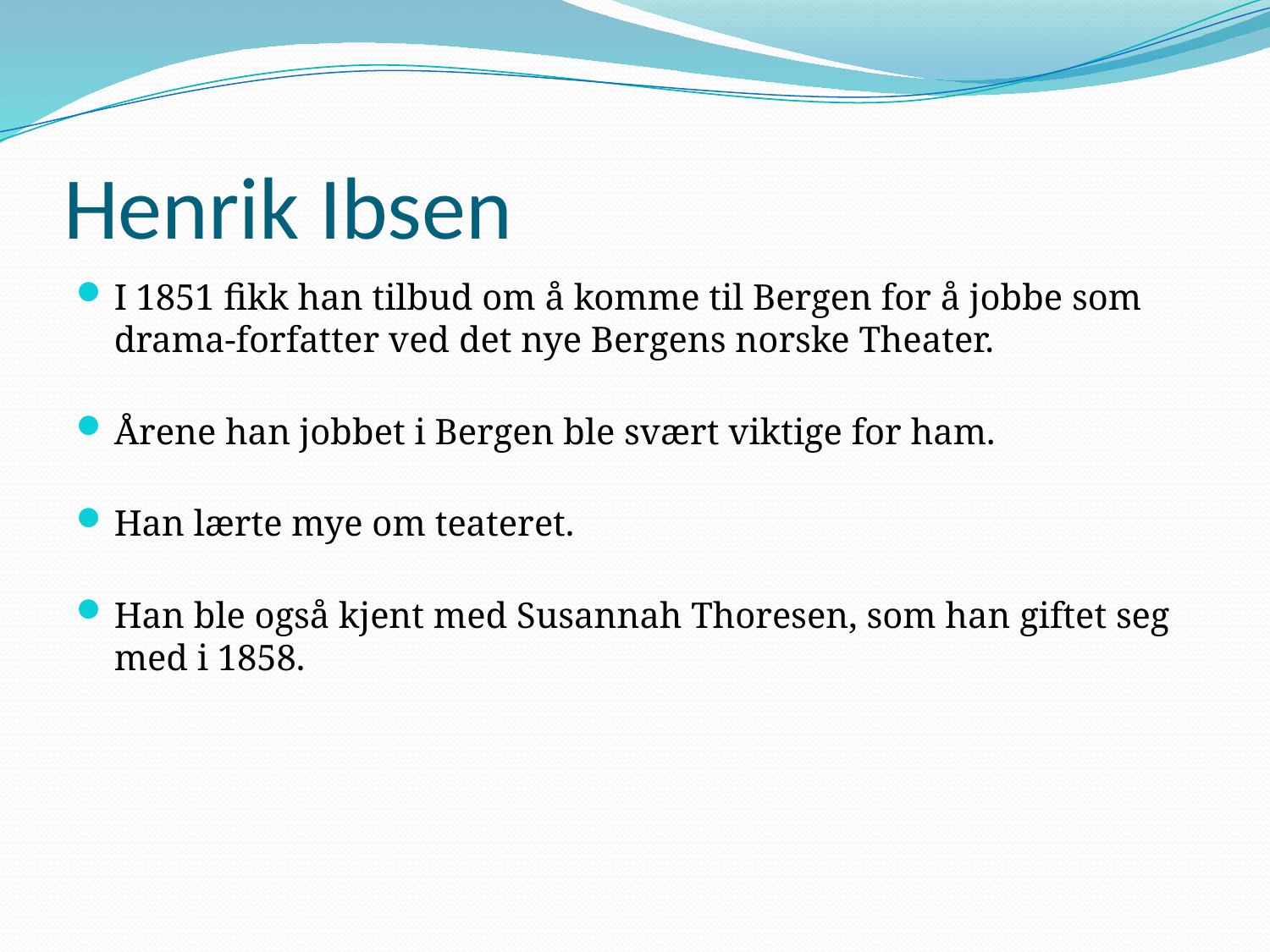

# Henrik Ibsen
I 1851 fikk han tilbud om å komme til Bergen for å jobbe som drama-forfatter ved det nye Bergens norske Theater.
Årene han jobbet i Bergen ble svært viktige for ham.
Han lærte mye om teateret.
Han ble også kjent med Susannah Thoresen, som han giftet seg med i 1858.